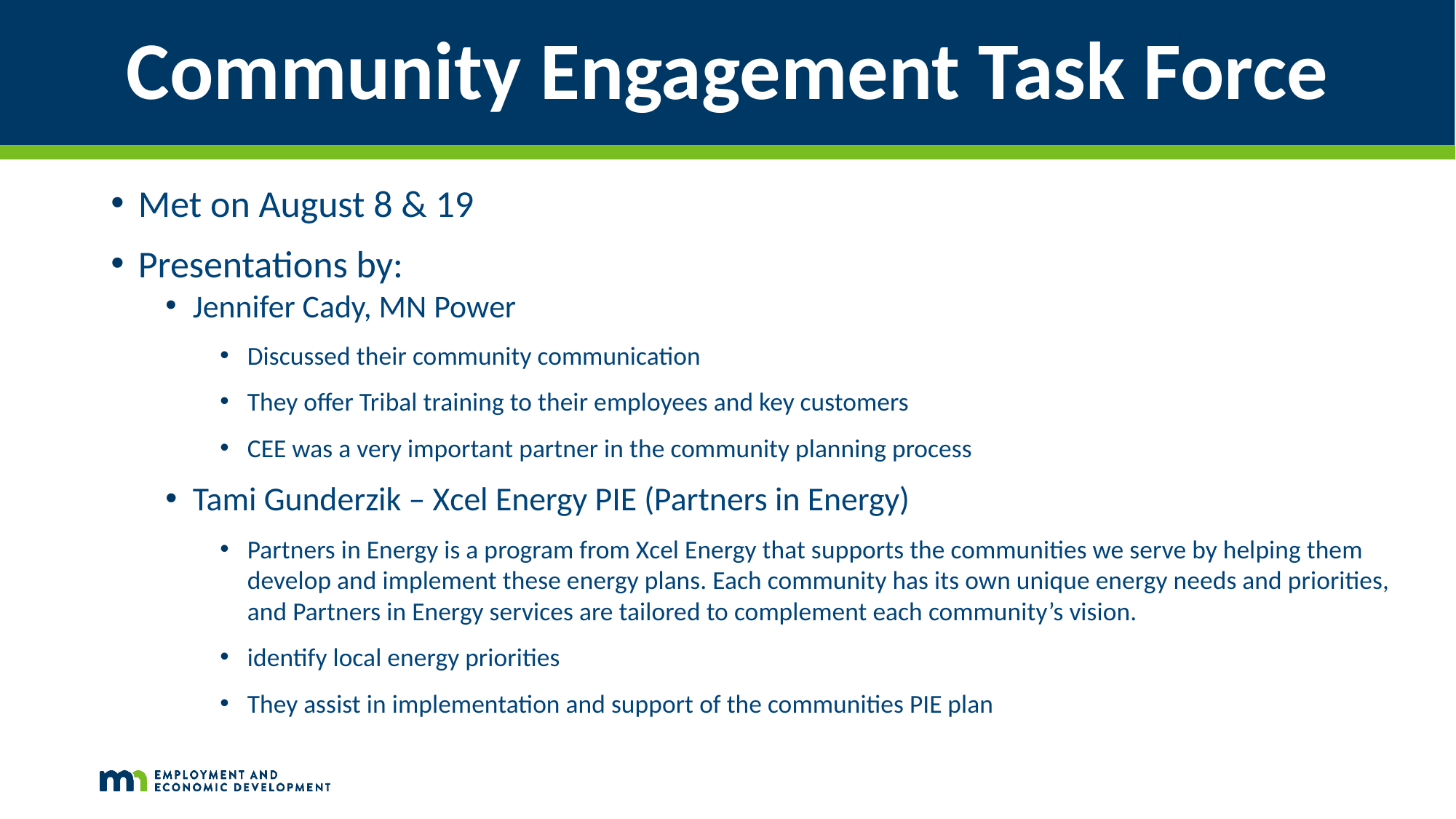

# Community Engagement Task Force
Met on August 8 & 19
Presentations by:
Jennifer Cady, MN Power
Discussed their community communication
They offer Tribal training to their employees and key customers
CEE was a very important partner in the community planning process
Tami Gunderzik – Xcel Energy PIE (Partners in Energy)
Partners in Energy is a program from Xcel Energy that supports the communities we serve by helping them develop and implement these energy plans. Each community has its own unique energy needs and priorities, and Partners in Energy services are tailored to complement each community’s vision.
identify local energy priorities
They assist in implementation and support of the communities PIE plan